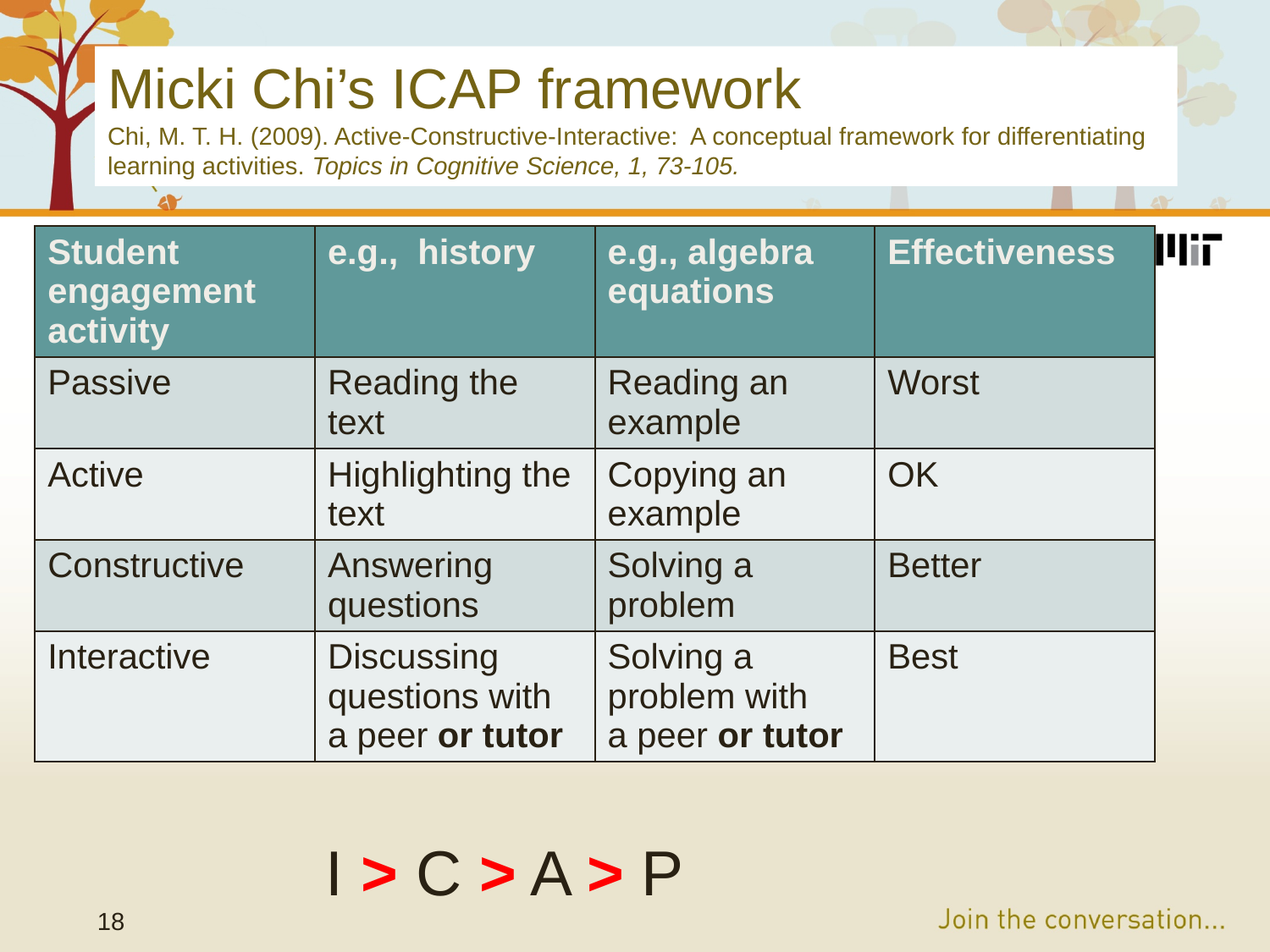

# Micki Chi’s ICAP framework Chi, M. T. H. (2009). Active-Constructive-Interactive:  A conceptual framework for differentiating learning activities. Topics in Cognitive Science, 1, 73-105.
| Student engagement activity | e.g., history | e.g., algebra equations | Effectiveness |
| --- | --- | --- | --- |
| Passive | Reading the text | Reading an example | Worst |
| Active | Highlighting the text | Copying an example | OK |
| Constructive | Answering questions | Solving a problem | Better |
| Interactive | Discussing questions with a peer or tutor | Solving a problem with a peer or tutor | Best |
I > C > A > P
18